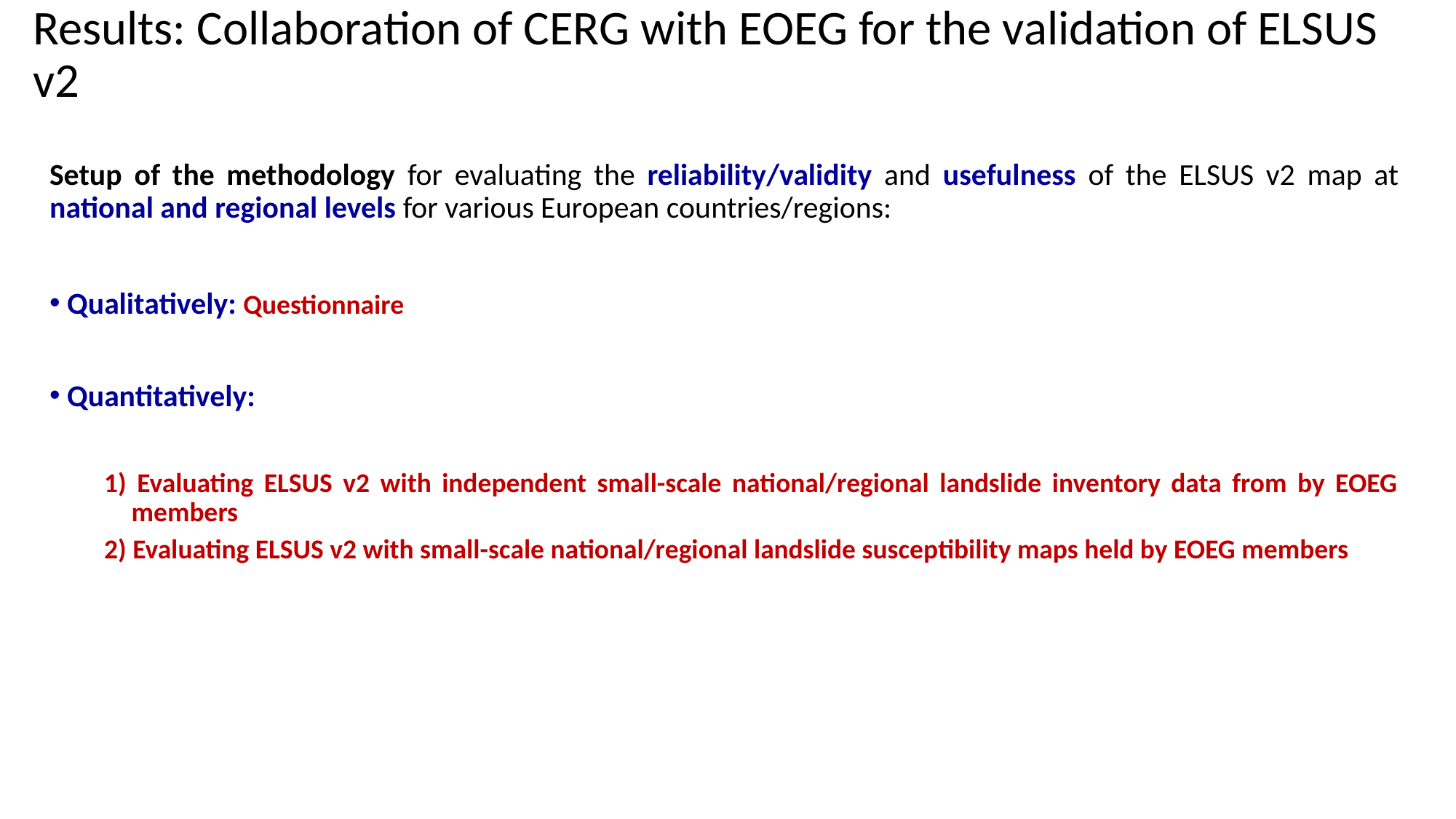

# Results: Collaboration of CERG with EOEG for the validation of ELSUS v2
Setup of the methodology for evaluating the reliability/validity and usefulness of the ELSUS v2 map at national and regional levels for various European countries/regions:

 Qualitatively: Questionnaire

 Quantitatively:

1) Evaluating ELSUS v2 with independent small-scale national/regional landslide inventory data from by EOEG members
2) Evaluating ELSUS v2 with small-scale national/regional landslide susceptibility maps held by EOEG members